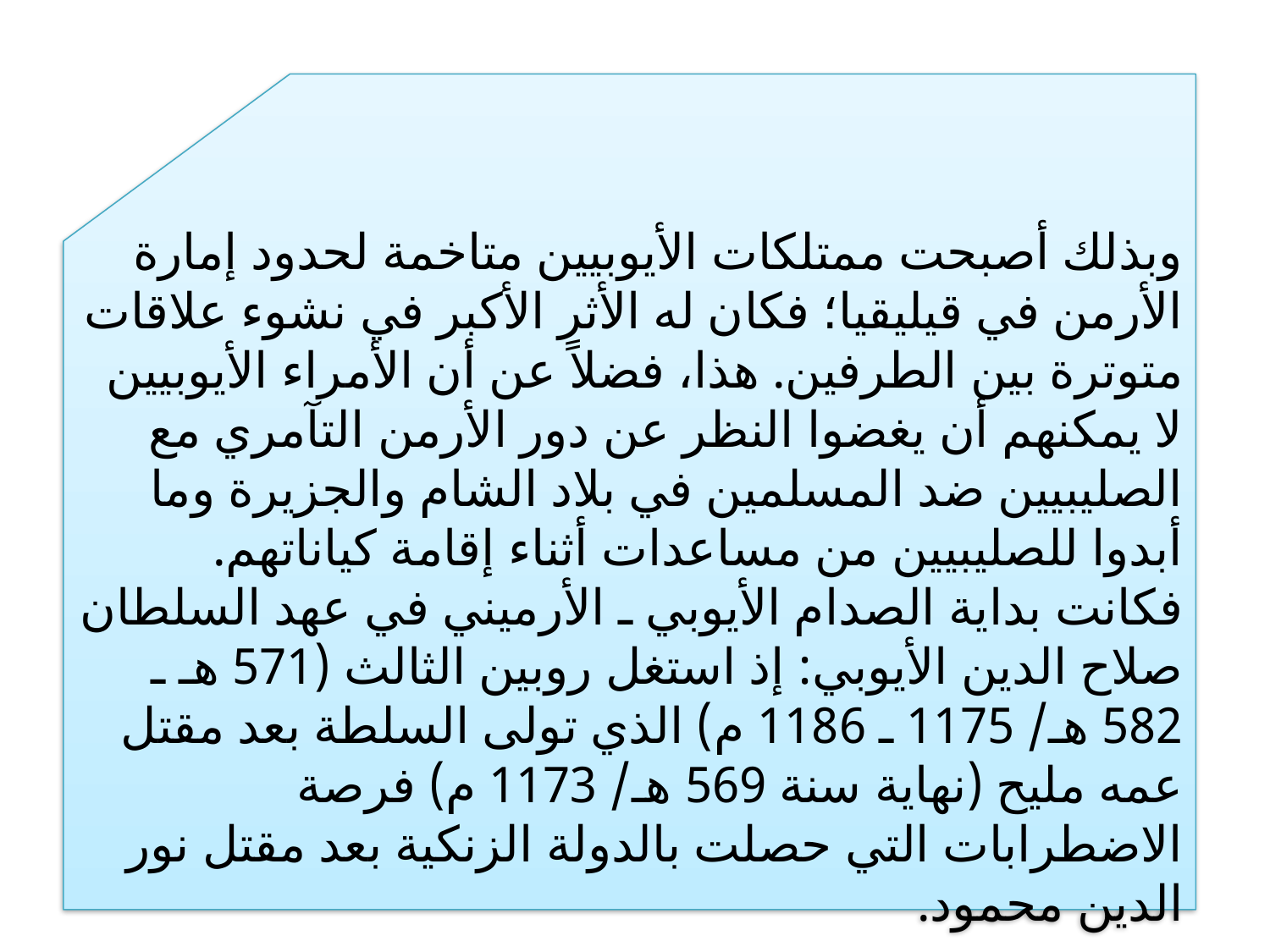

وبذلك أصبحت ممتلكات الأيوبيين متاخمة لحدود إمارة الأرمن في قيليقيا؛ فكان له الأثر الأكبر في نشوء علاقات متوترة بين الطرفين. هذا، فضلاً عن أن الأمراء الأيوبيين لا يمكنهم أن يغضوا النظر عن دور الأرمن التآمري مع الصليبيين ضد المسلمين في بلاد الشام والجزيرة وما أبدوا للصليبيين من مساعدات أثناء إقامة كياناتهم. فكانت بداية الصدام الأيوبي ـ الأرميني في عهد السلطان صلاح الدين الأيوبي: إذ استغل روبين الثالث (571 هـ ـ 582 هـ/ 1175 ـ 1186 م) الذي تولى السلطة بعد مقتل عمه مليح (نهاية سنة 569 هـ/ 1173 م) فرصة الاضطرابات التي حصلت بالدولة الزنكية بعد مقتل نور الدين محمود.